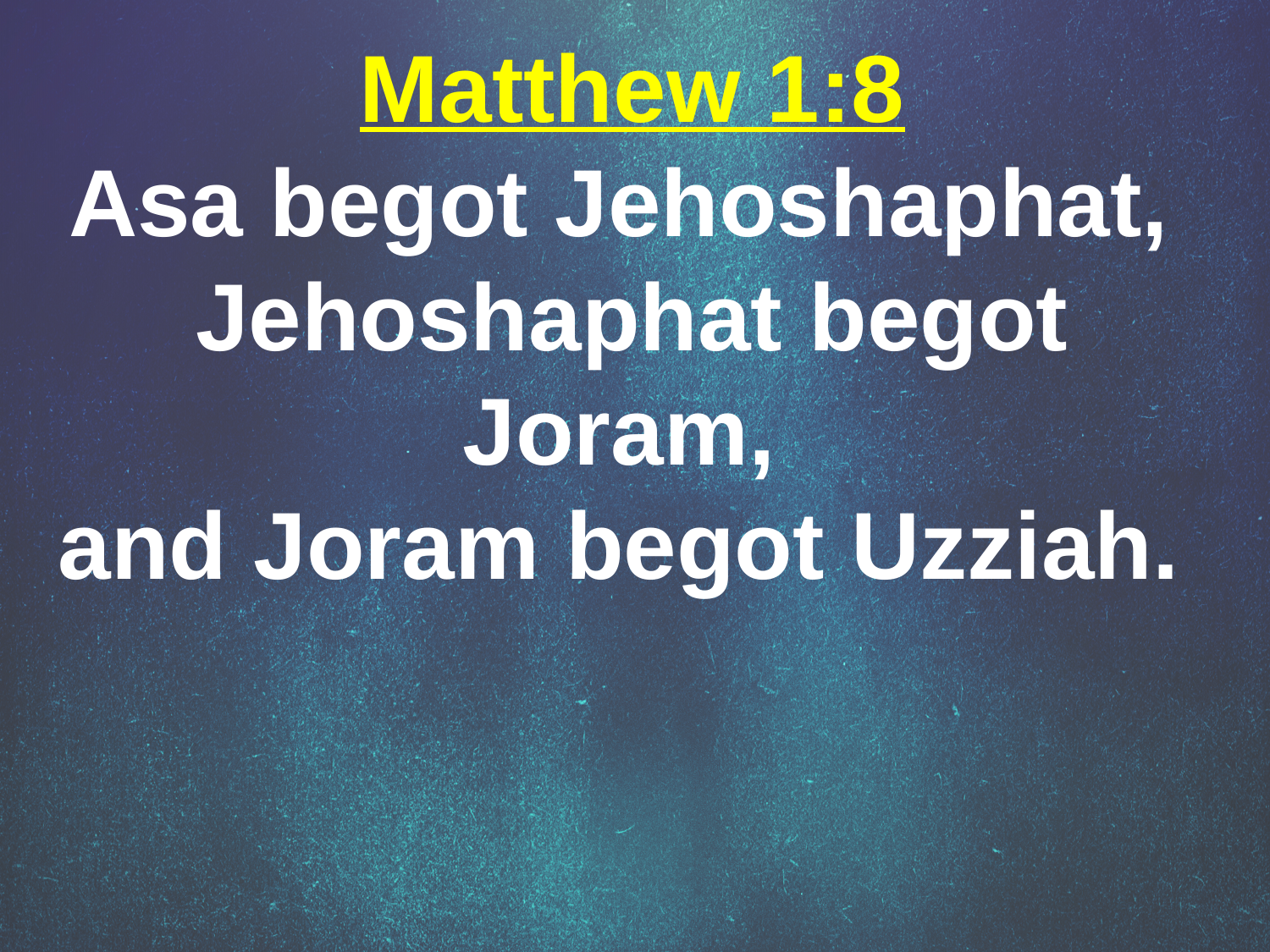

Matthew 1:8
Asa begot Jehoshaphat,
Jehoshaphat begot Joram,
and Joram begot Uzziah.